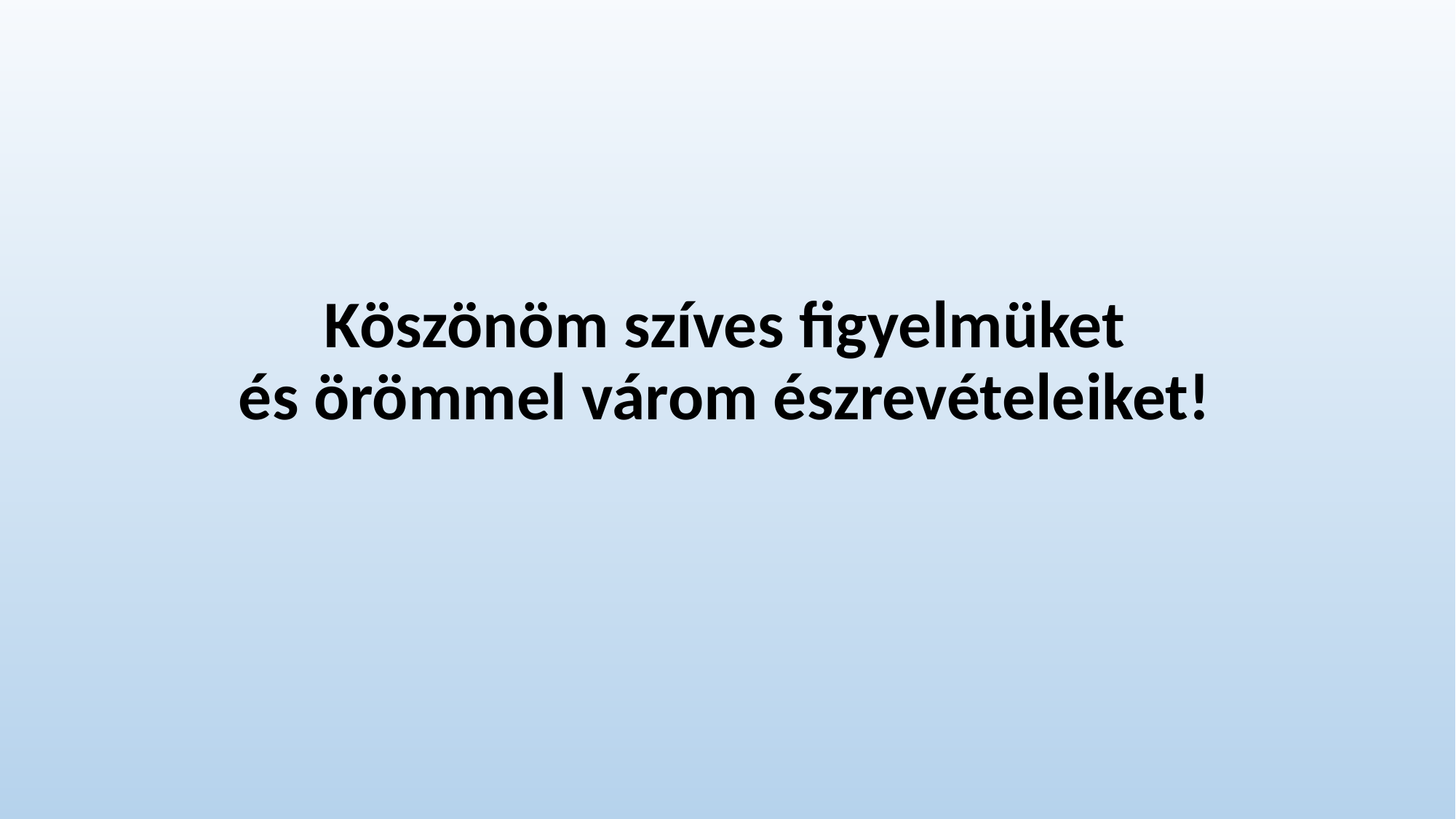

# Köszönöm szíves figyelmüket és örömmel várom észrevételeiket!